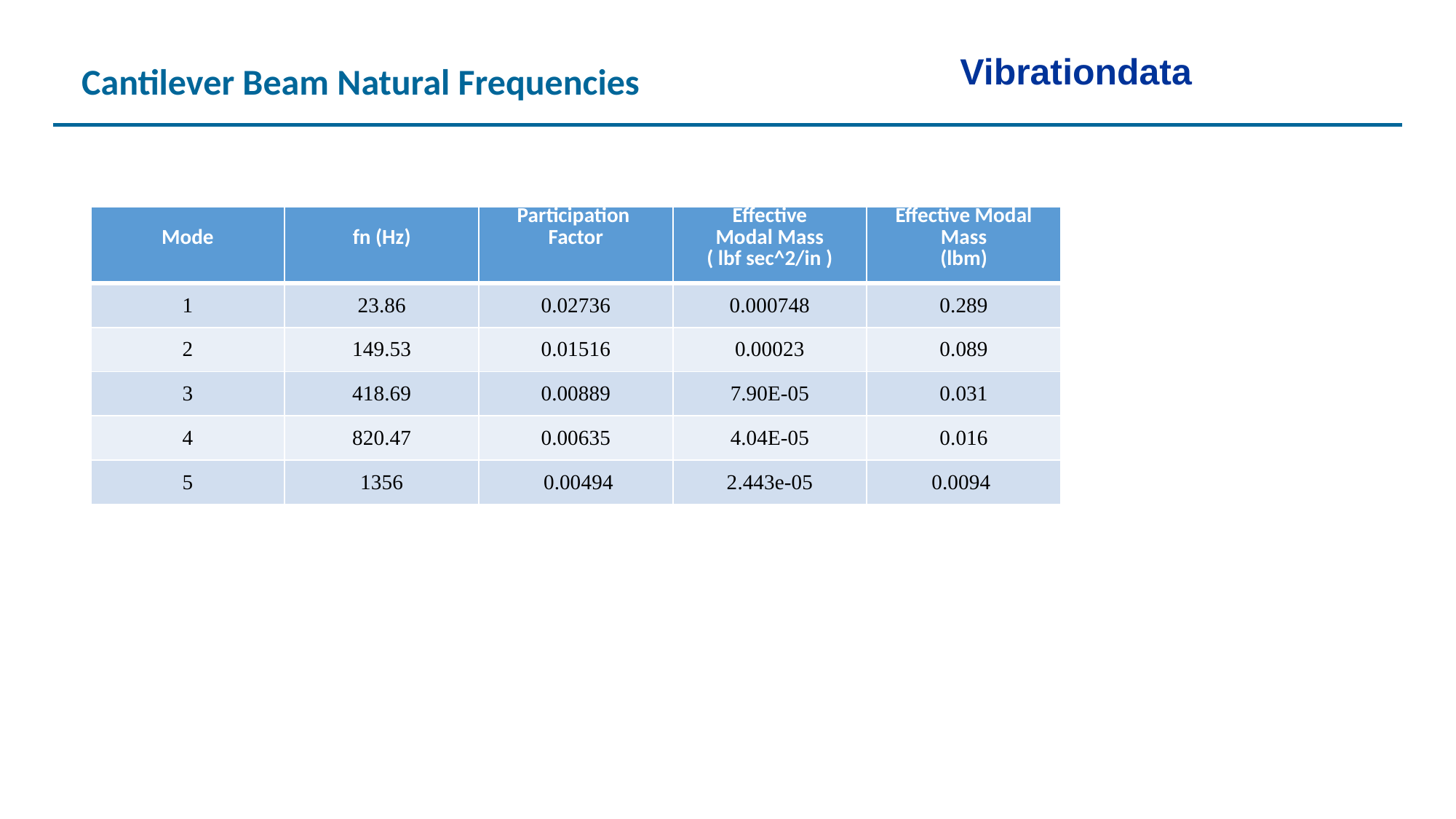

Vibrationdata
Cantilever Beam Natural Frequencies
| Mode | fn (Hz) | Participation Factor | Effective Modal Mass ( lbf sec^2/in ) | Effective Modal Mass (lbm) |
| --- | --- | --- | --- | --- |
| 1 | 23.86 | 0.02736 | 0.000748 | 0.289 |
| 2 | 149.53 | 0.01516 | 0.00023 | 0.089 |
| 3 | 418.69 | 0.00889 | 7.90E-05 | 0.031 |
| 4 | 820.47 | 0.00635 | 4.04E-05 | 0.016 |
| 5 | 1356 | 0.00494 | 2.443e-05 | 0.0094 |